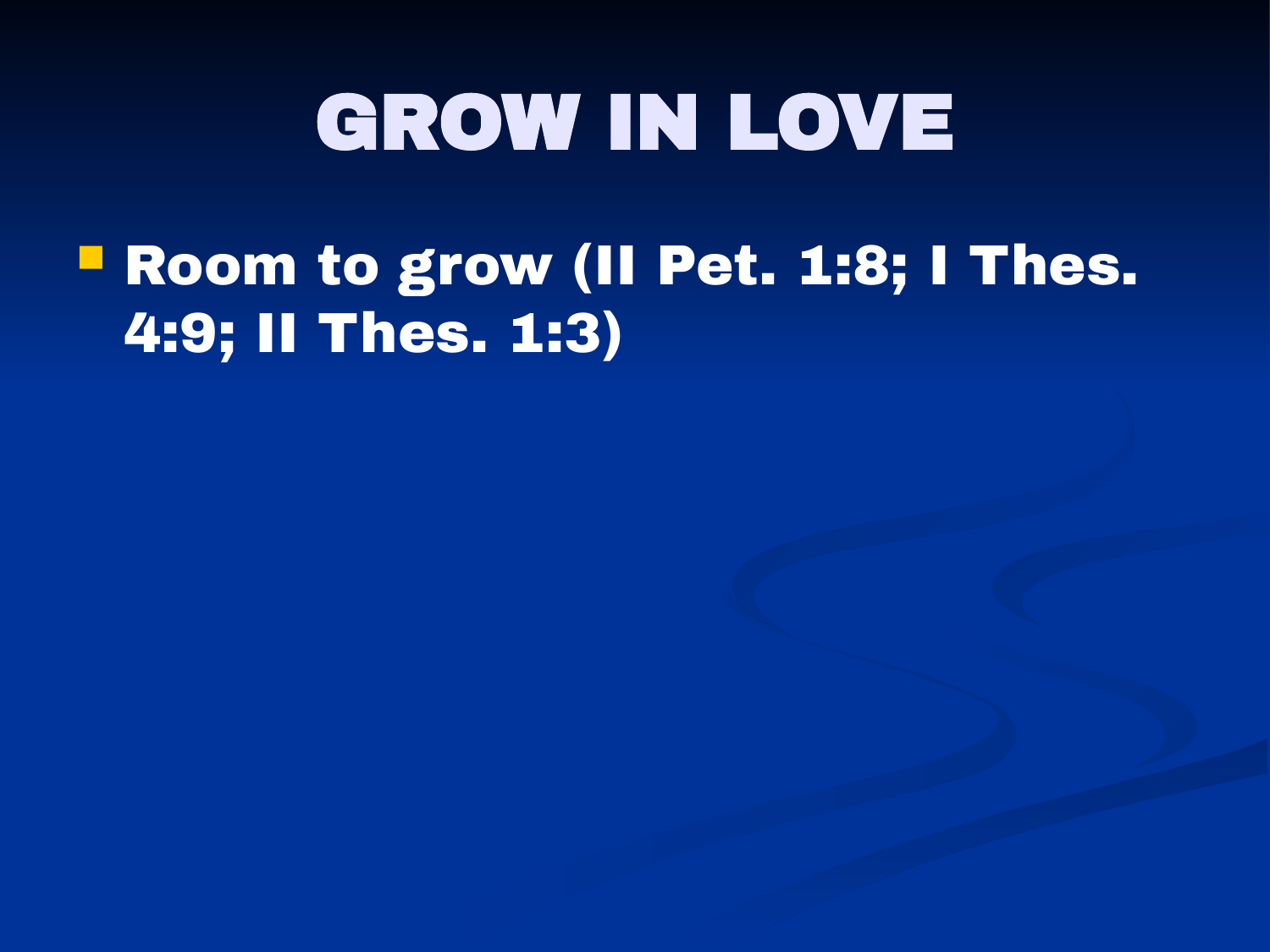

# GROW IN LOVE
Room to grow (II Pet. 1:8; I Thes. 4:9; II Thes. 1:3)